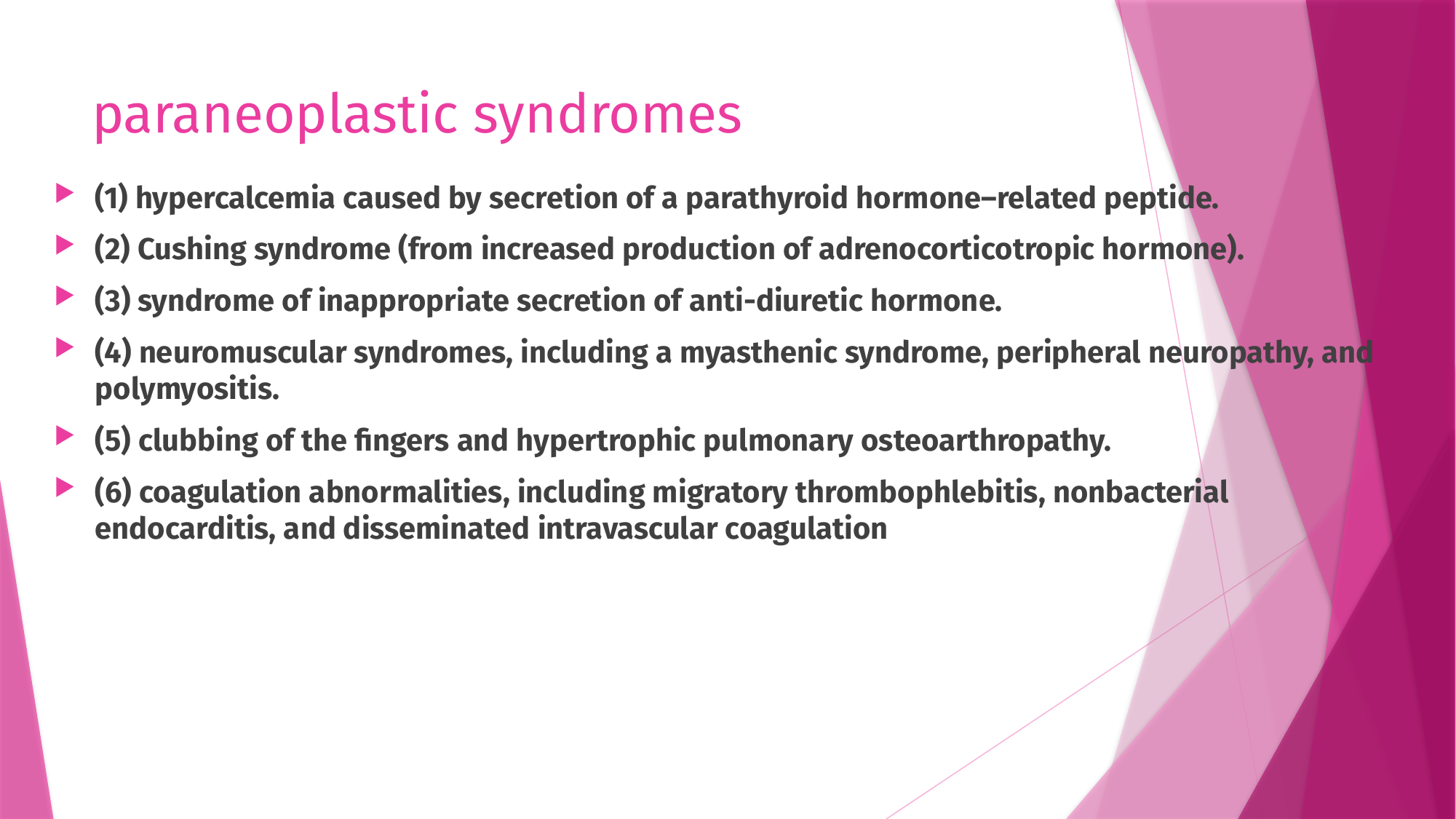

# paraneoplastic syndromes
(1) hypercalcemia caused by secretion of a parathyroid hormone–related peptide.
(2) Cushing syndrome (from increased production of adrenocorticotropic hormone).
(3) syndrome of inappropriate secretion of anti-diuretic hormone.
(4) neuromuscular syndromes, including a myasthenic syndrome, peripheral neuropathy, and polymyositis.
(5) clubbing of the fingers and hypertrophic pulmonary osteoarthropathy.
(6) coagulation abnormalities, including migratory thrombophlebitis, nonbacterial endocarditis, and disseminated intravascular coagulation